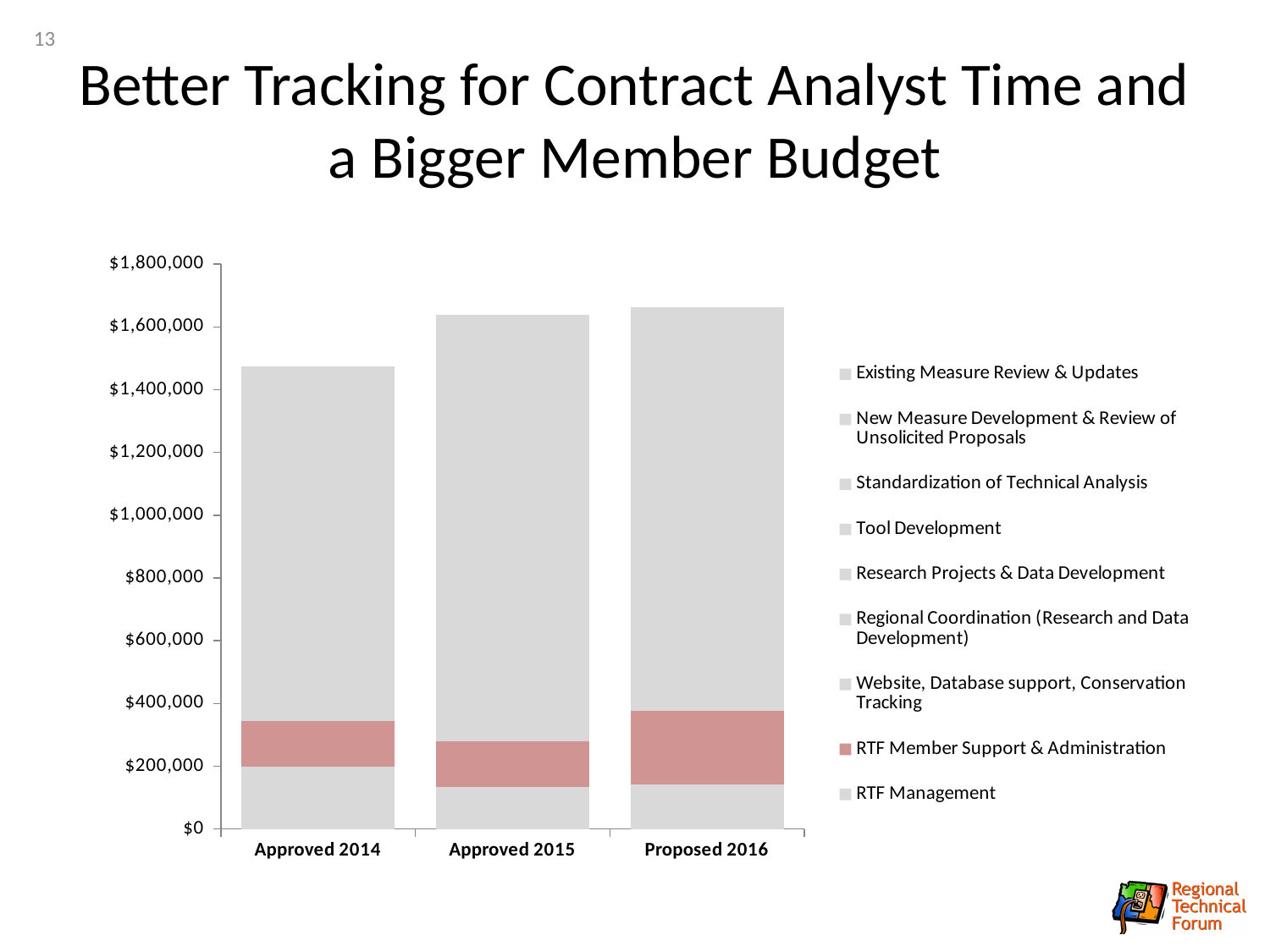

13
# Better Tracking for Contract Analyst Time and a Bigger Member Budget

### Chart

| Category | RTF Management | RTF Member Support & Administration | Website, Database support, Conservation Tracking  | Regional Coordination (Research and Data Development) | Research Projects & Data Development | Tool Development | Standardization of Technical Analysis | New Measure Development & Review of Unsolicited Proposals | Existing Measure Review & Updates |
|---|---|---|---|---|---|---|---|---|---|
| Approved 2014 | 200000.0 | 145000.0 | 65000.0 | 18500.0 | 120000.0 | 185000.0 | 59000.0 | 205000.0 | 475500.0 |
| Approved 2015 | 133300.0 | 146800.0 | 40000.0 | 137500.0 | 40000.0 | 90500.0 | 109000.0 | 400000.0 | 540500.0 |
| Proposed 2016 | 143300.0 | 234200.0 | 80000.0 | 150000.0 | 0.0 | 70000.0 | 205000.0 | 328000.0 | 452500.0 |